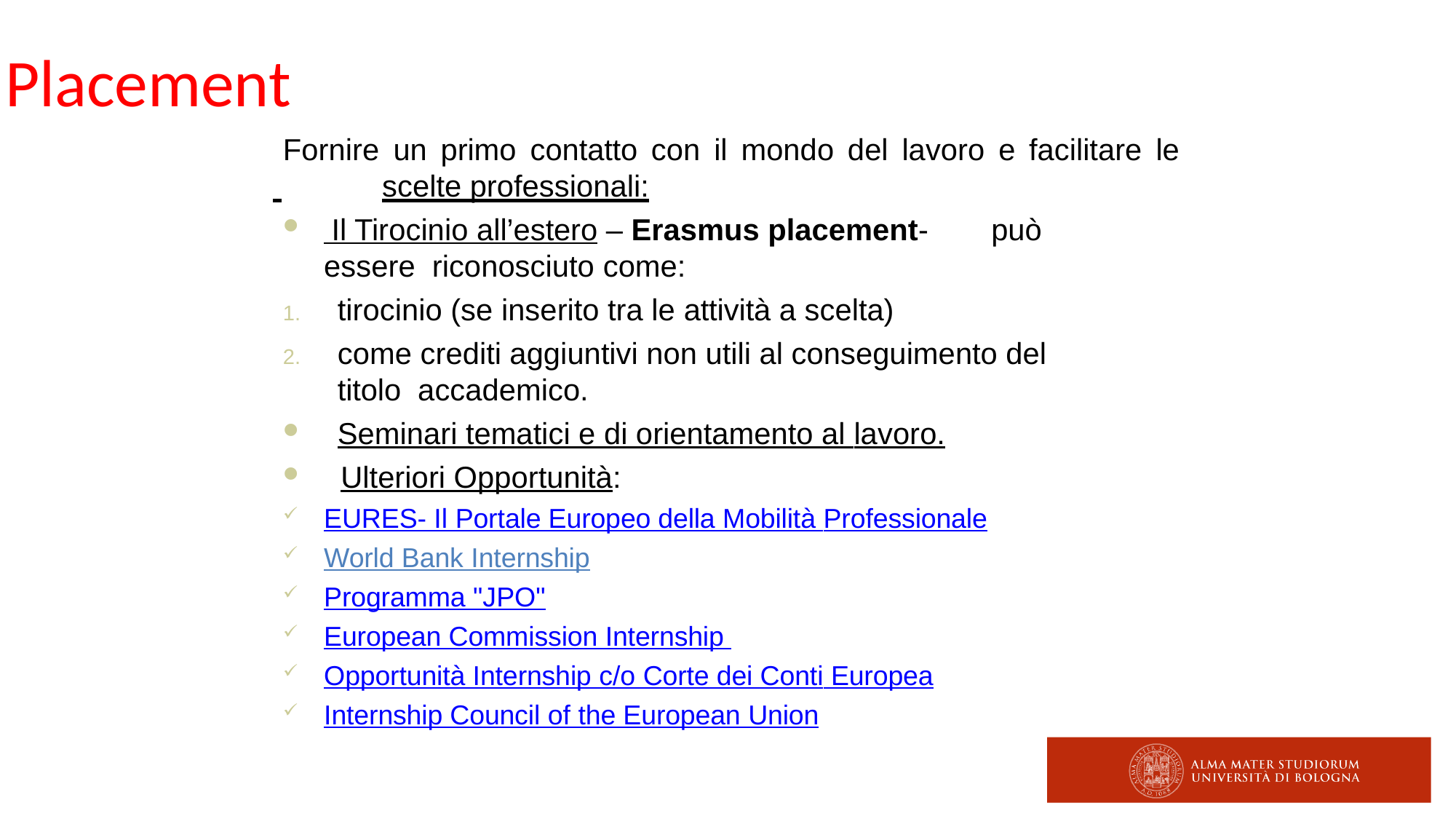

Placement
Fornire un primo contatto con il mondo del lavoro e facilitare le
 	scelte professionali:
 Il Tirocinio all’estero – Erasmus placement-	può essere  riconosciuto come:
tirocinio (se inserito tra le attività a scelta)
come crediti aggiuntivi non utili al conseguimento del titolo  accademico.
Seminari tematici e di orientamento al lavoro.
Ulteriori Opportunità:
EURES- Il Portale Europeo della Mobilità Professionale
World Bank Internship
Programma "JPO"
European Commission Internship
Opportunità Internship c/o Corte dei Conti Europea
Internship Council of the European Union